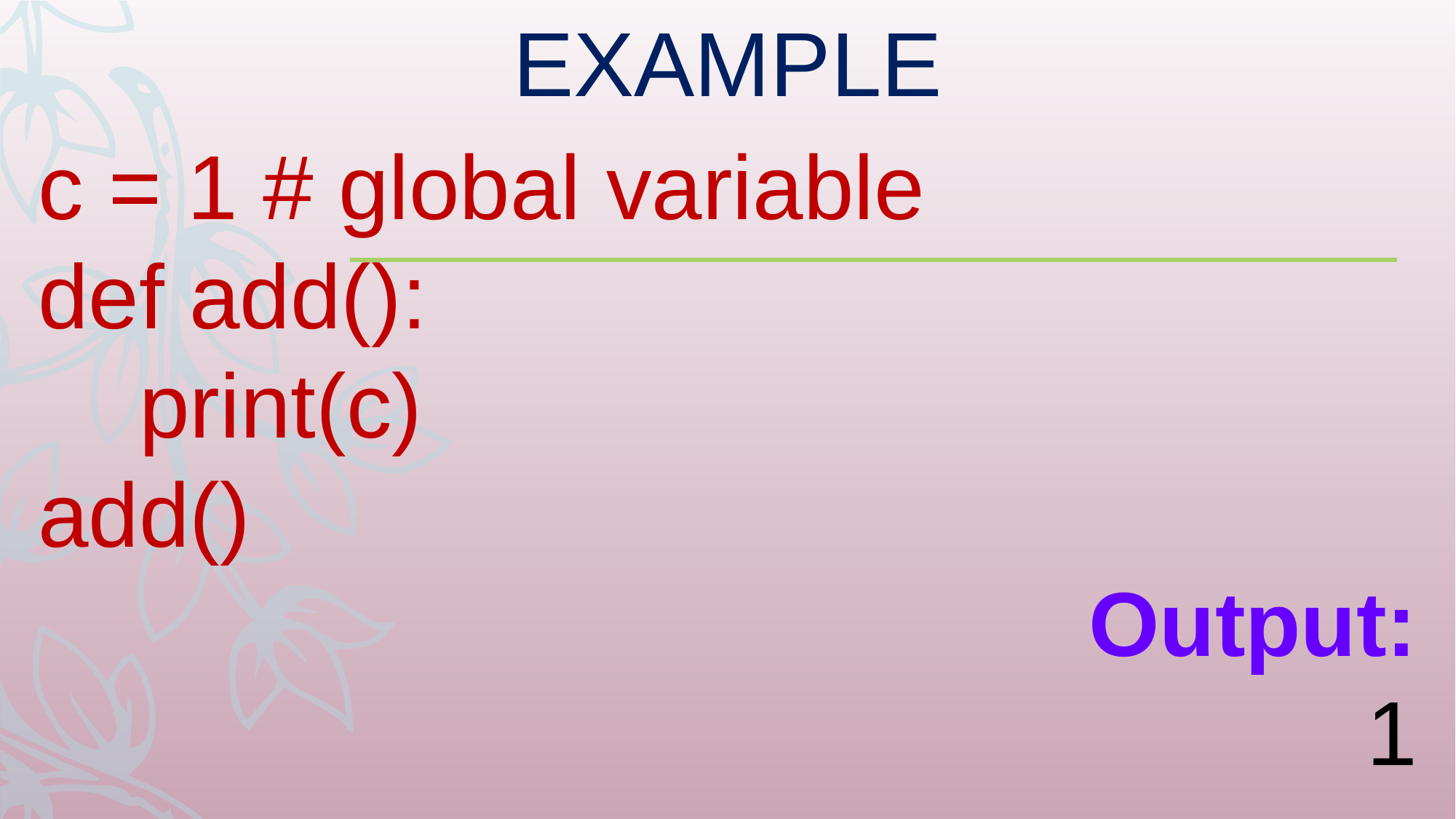

EXAMPLE
c = 1 # global variable
def add():
    print(c)
add()
Output:
1